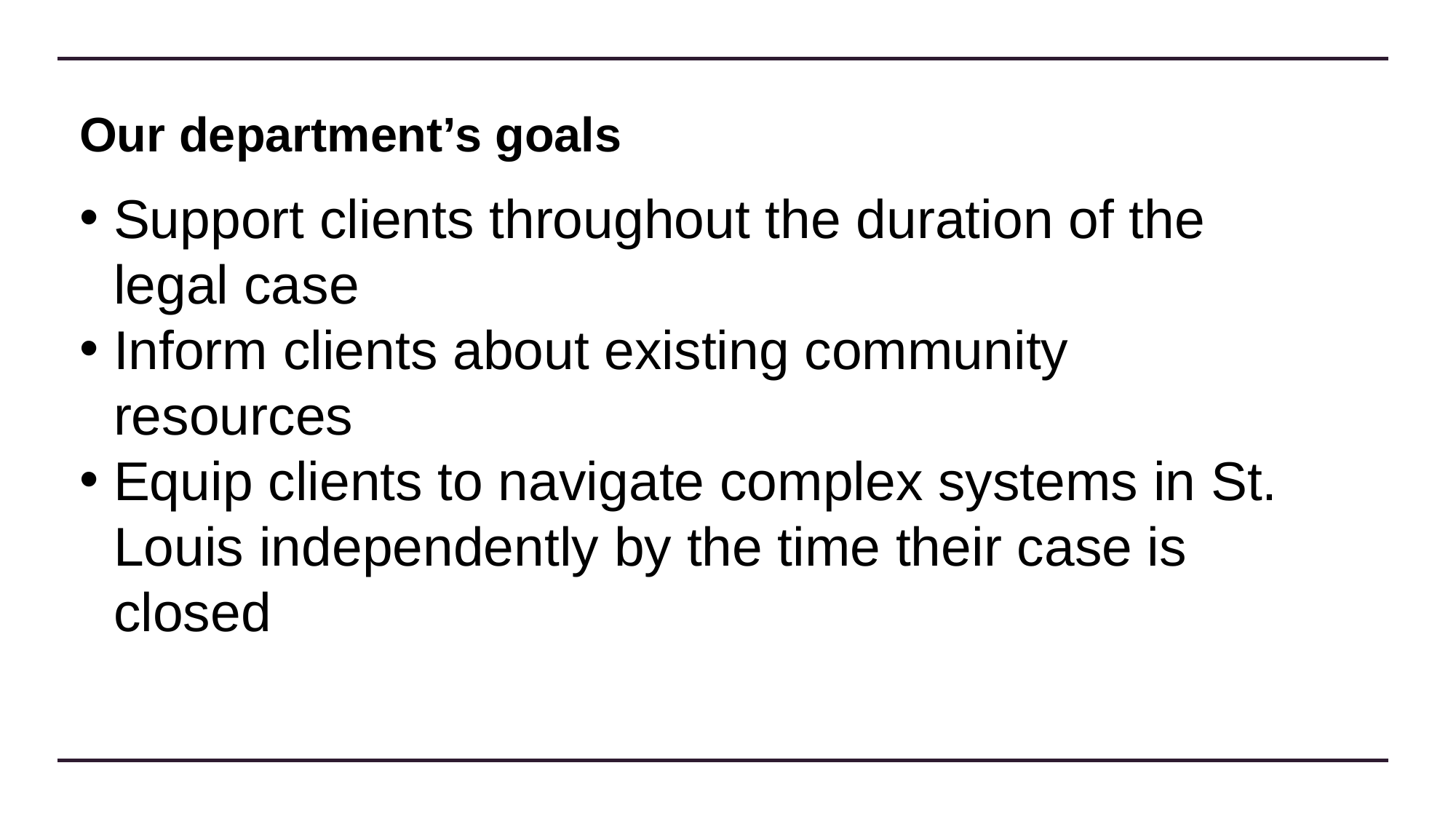

Our department’s goals
Support clients throughout the duration of the legal case
Inform clients about existing community resources
Equip clients to navigate complex systems in St. Louis independently by the time their case is closed